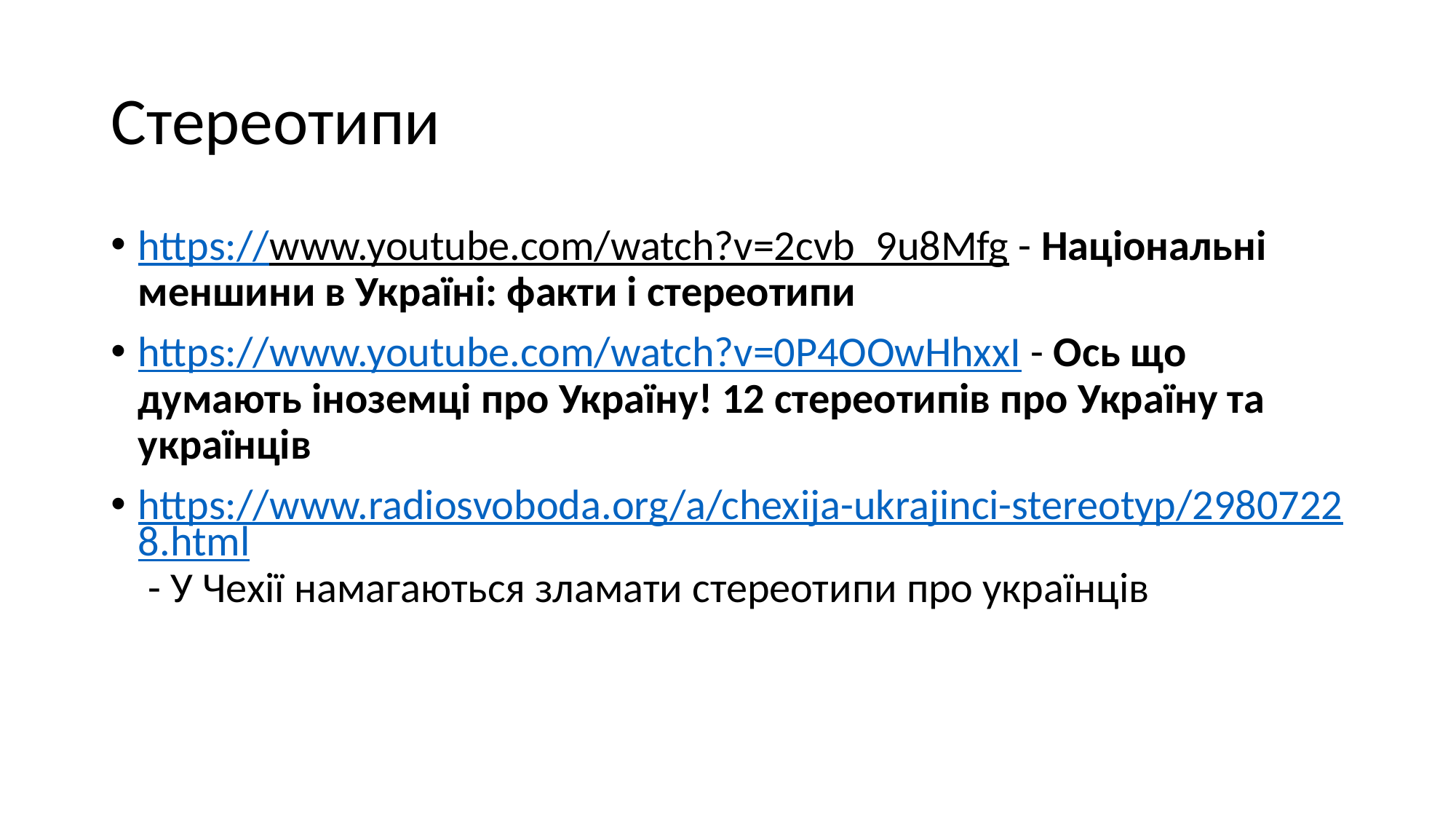

# Стереотипи
https://www.youtube.com/watch?v=2cvb_9u8Mfg - Національні меншини в Україні: факти і стереотипи
https://www.youtube.com/watch?v=0P4OOwHhxxI - Ось що думають іноземці про Україну! 12 стереотипів про Україну та українців
https://www.radiosvoboda.org/a/chexija-ukrajinci-stereotyp/29807228.html - У Чехії намагаються зламати стереотипи про українців